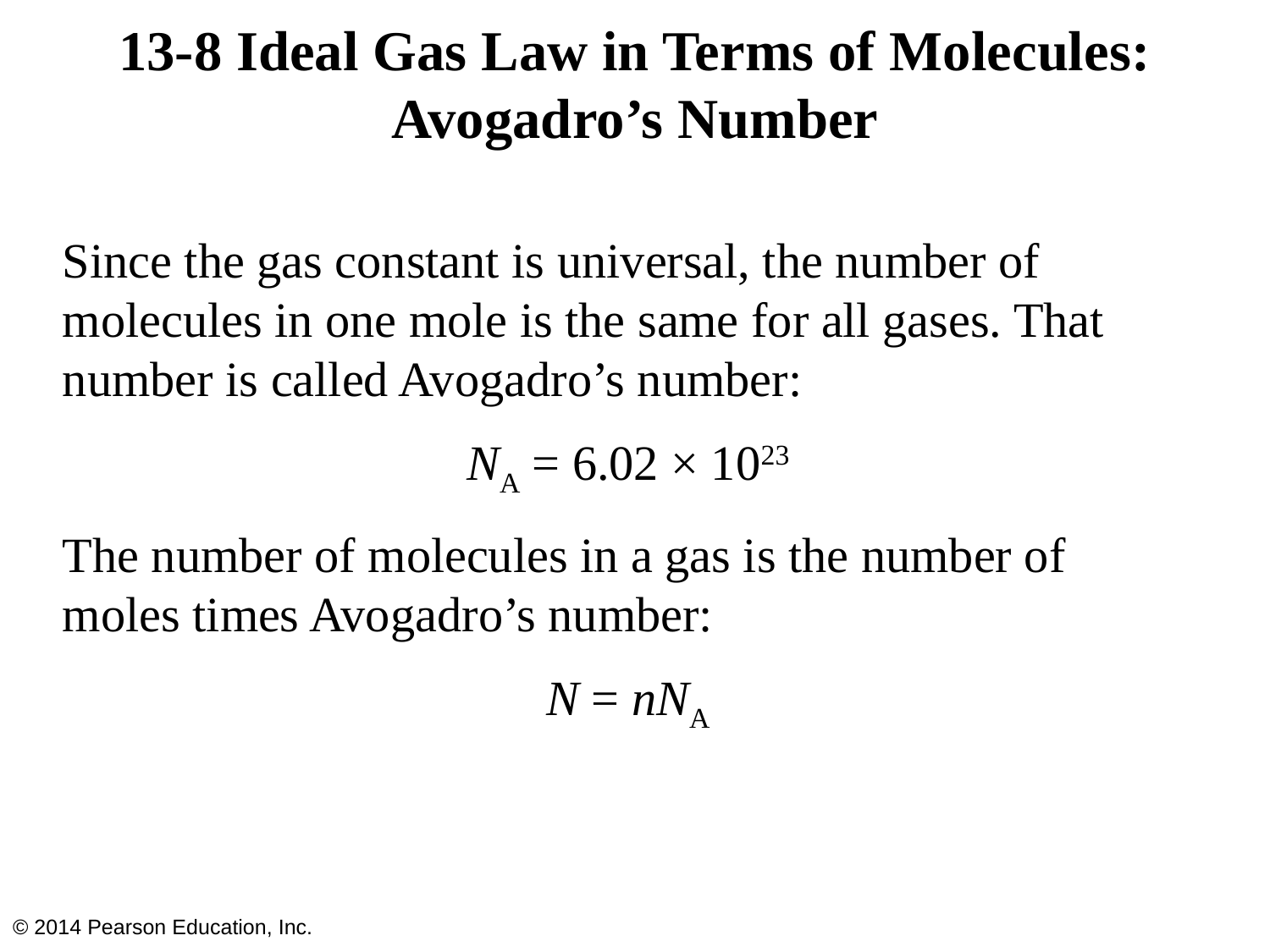

# 13-8 Ideal Gas Law in Terms of Molecules: Avogadro’s Number
Since the gas constant is universal, the number of molecules in one mole is the same for all gases. That number is called Avogadro’s number:
NA = 6.02 × 1023
The number of molecules in a gas is the number of moles times Avogadro’s number:
N = nNA
© 2014 Pearson Education, Inc.